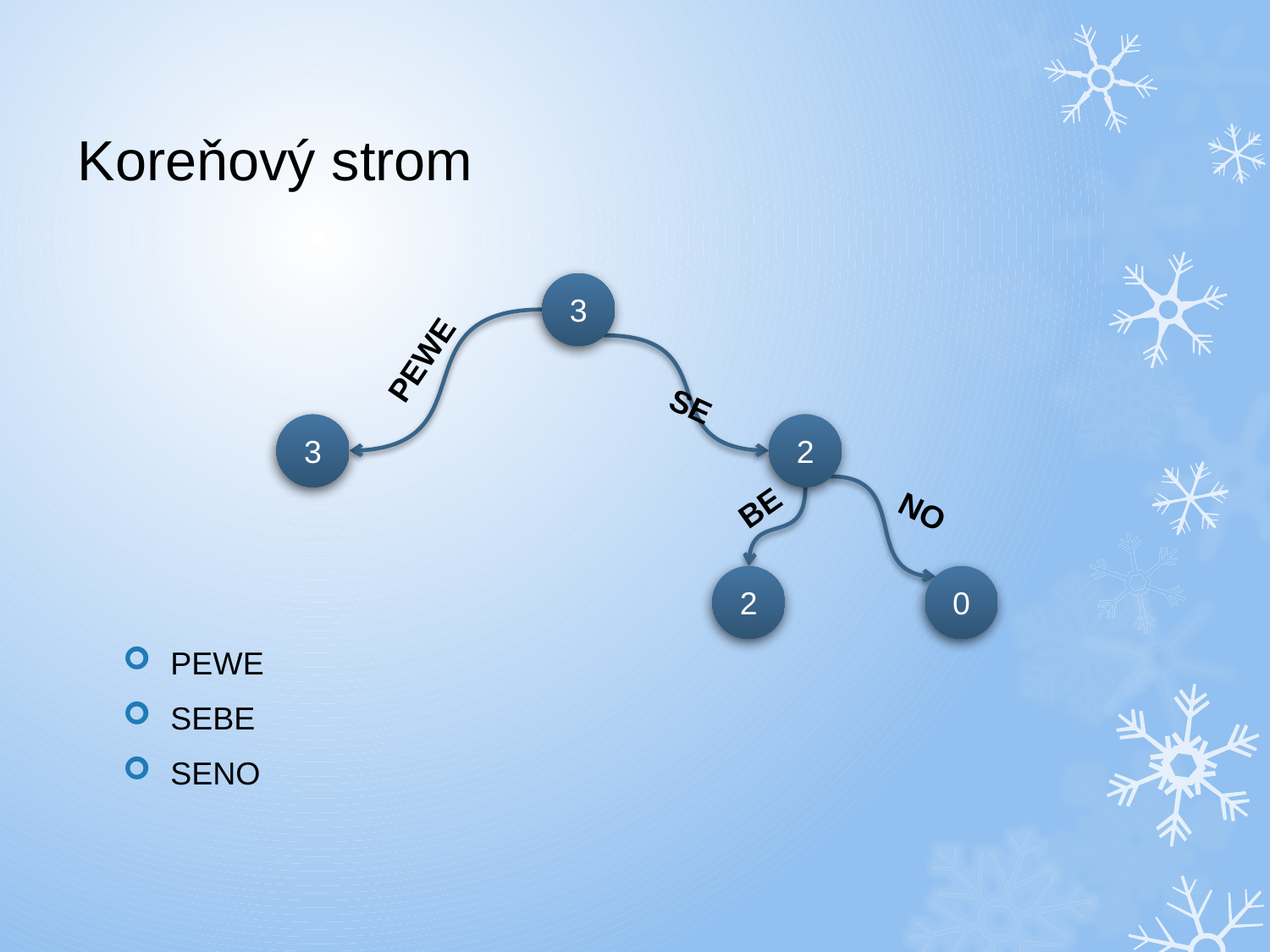

# Koreňový strom
3
PEWE
SE
3
2
BE
NO
2
0
PEWE
SEBE
SENO